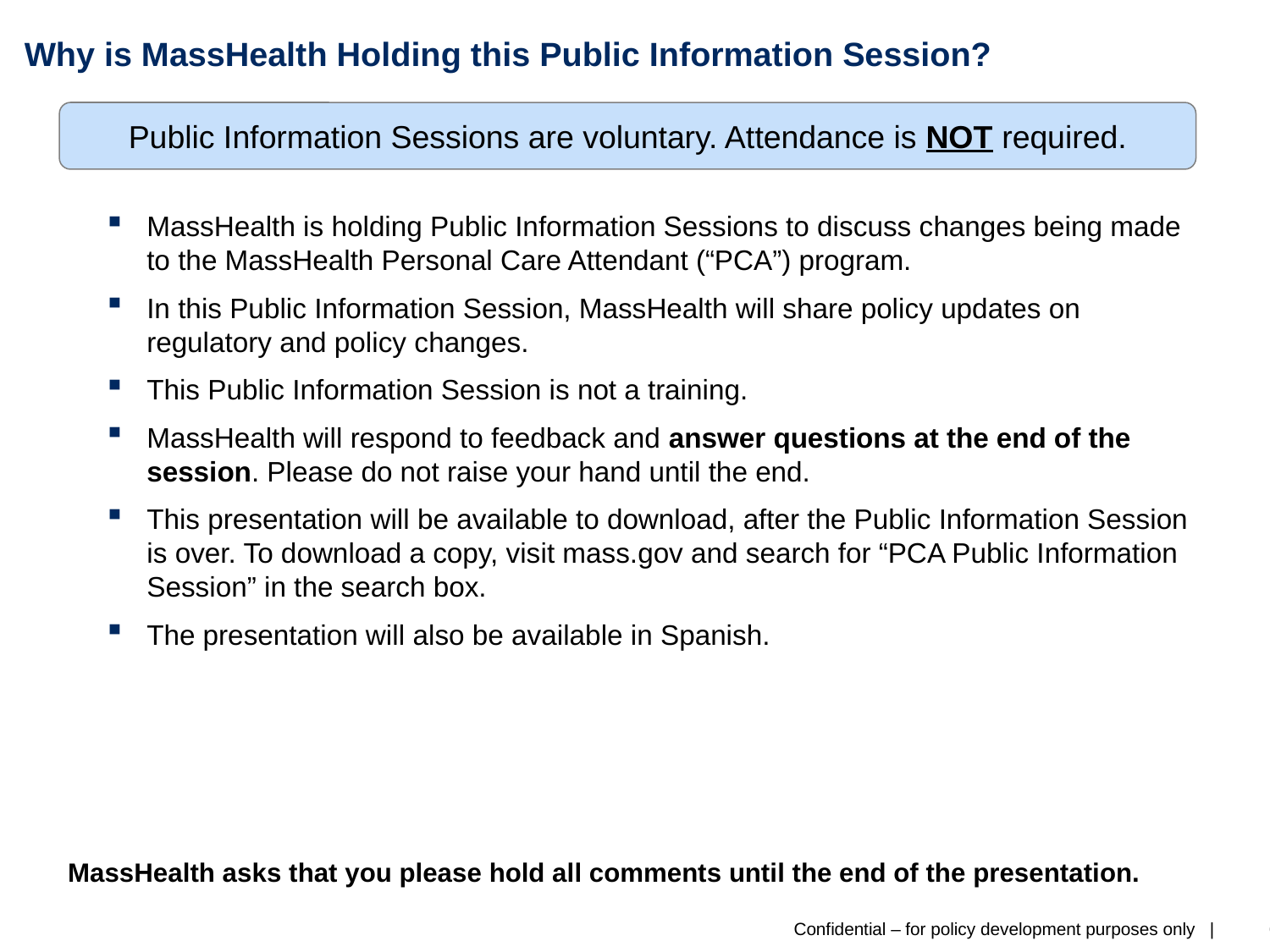

# Why is MassHealth Holding this Public Information Session?
Public Information Sessions are voluntary. Attendance is NOT required.
MassHealth is holding Public Information Sessions to discuss changes being made to the MassHealth Personal Care Attendant (“PCA”) program.
In this Public Information Session, MassHealth will share policy updates on regulatory and policy changes.
This Public Information Session is not a training.
MassHealth will respond to feedback and answer questions at the end of the session. Please do not raise your hand until the end.
This presentation will be available to download, after the Public Information Session is over. To download a copy, visit mass.gov and search for “PCA Public Information Session” in the search box.
The presentation will also be available in Spanish.
MassHealth asks that you please hold all comments until the end of the presentation.